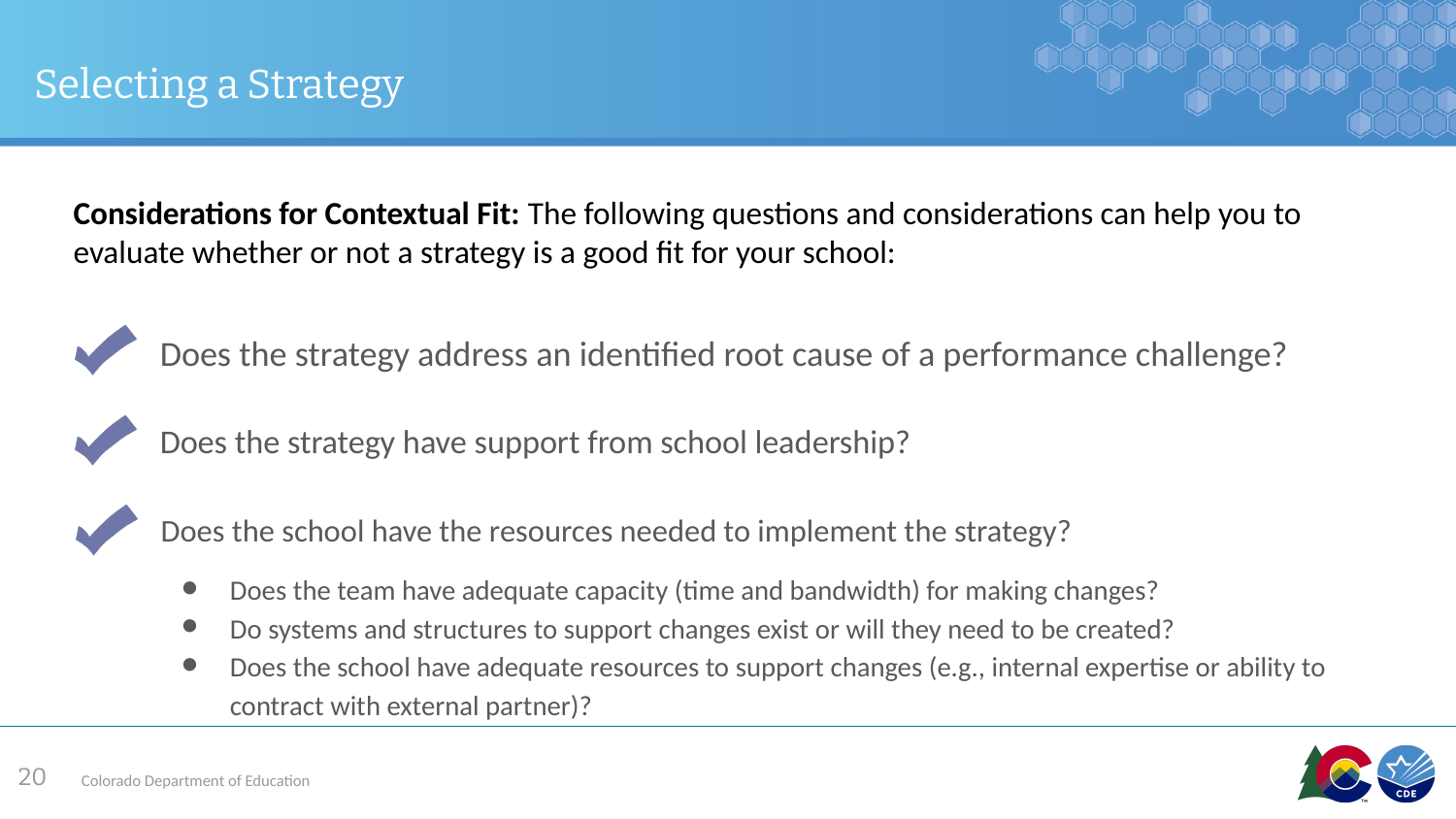

# Selecting a Strategy
Considerations for Contextual Fit: The following questions and considerations can help you to evaluate whether or not a strategy is a good fit for your school:
Does the strategy address an identified root cause of a performance challenge?
Does the strategy have support from school leadership?
Does the school have the resources needed to implement the strategy?
Does the team have adequate capacity (time and bandwidth) for making changes?
Do systems and structures to support changes exist or will they need to be created?
Does the school have adequate resources to support changes (e.g., internal expertise or ability to contract with external partner)?
20